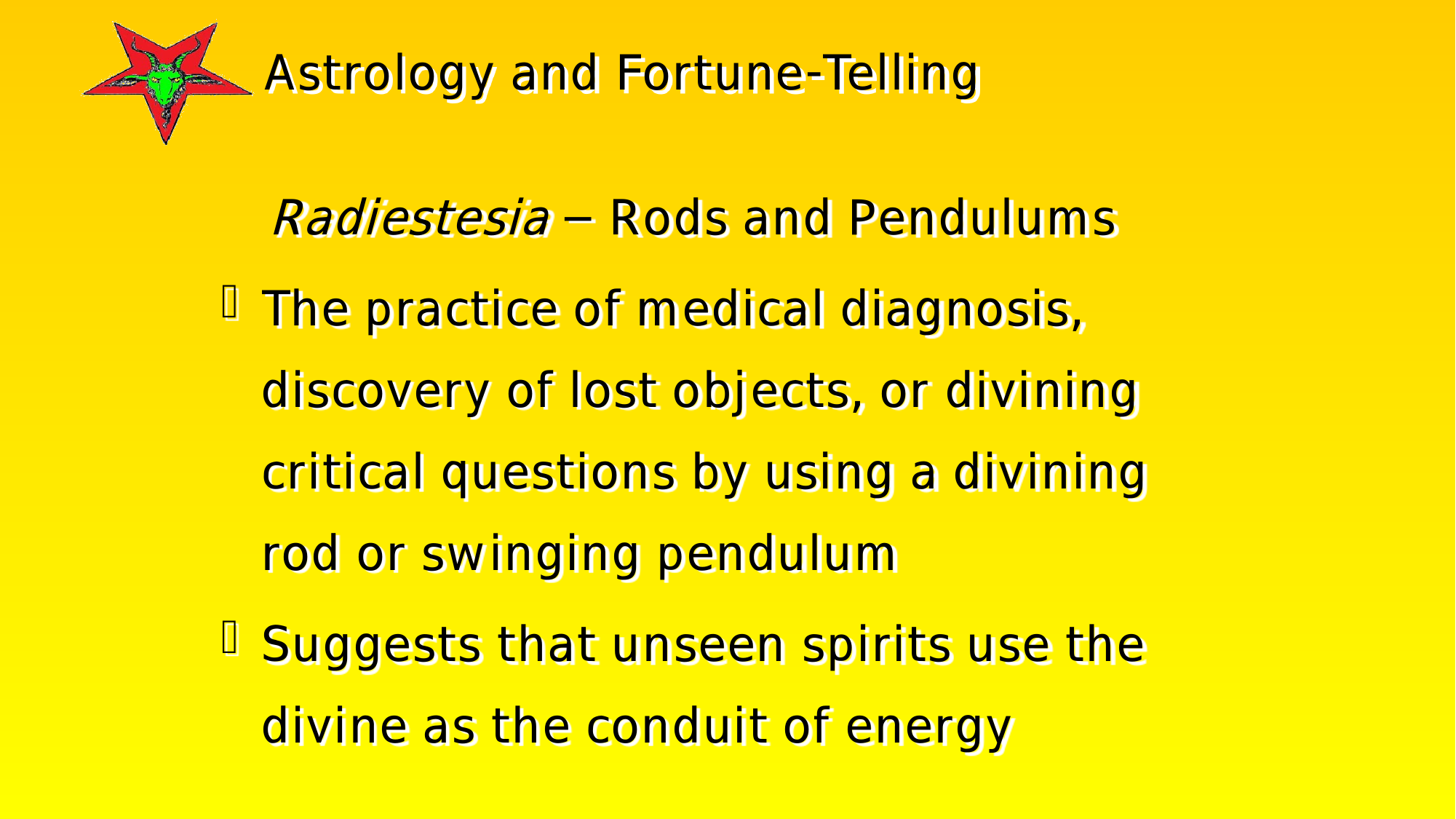

Radiestesia – Rods and Pendulums
The practice of medical diagnosis, discovery of lost objects, or divining critical questions by using a divining rod or swinging pendulum
Suggests that unseen spirits use the divine as the conduit of energy